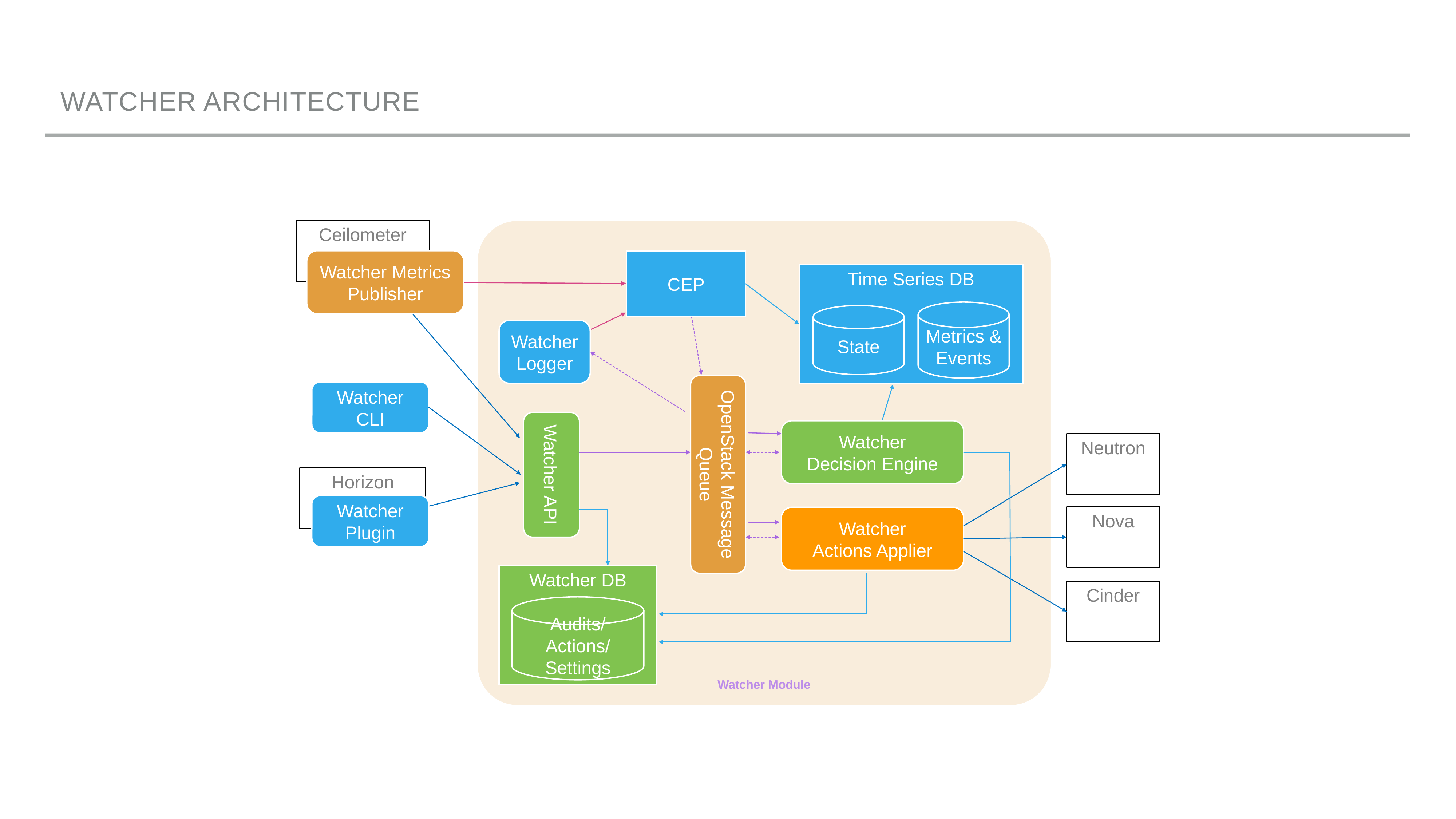

6
watcher architecture

Watcher Module

Ceilometer

CEP

Watcher Metrics Publisher

Time Series DB

Metrics & Events

State

Watcher
Logger

OpenStack Message Queue

Watcher
CLI

Watcher API

Watcher
Decision Engine

Neutron

Horizon

Watcher
Plugin

Nova

Watcher
Actions Applier

Watcher DB

Audits/Actions/Settings

Cinder